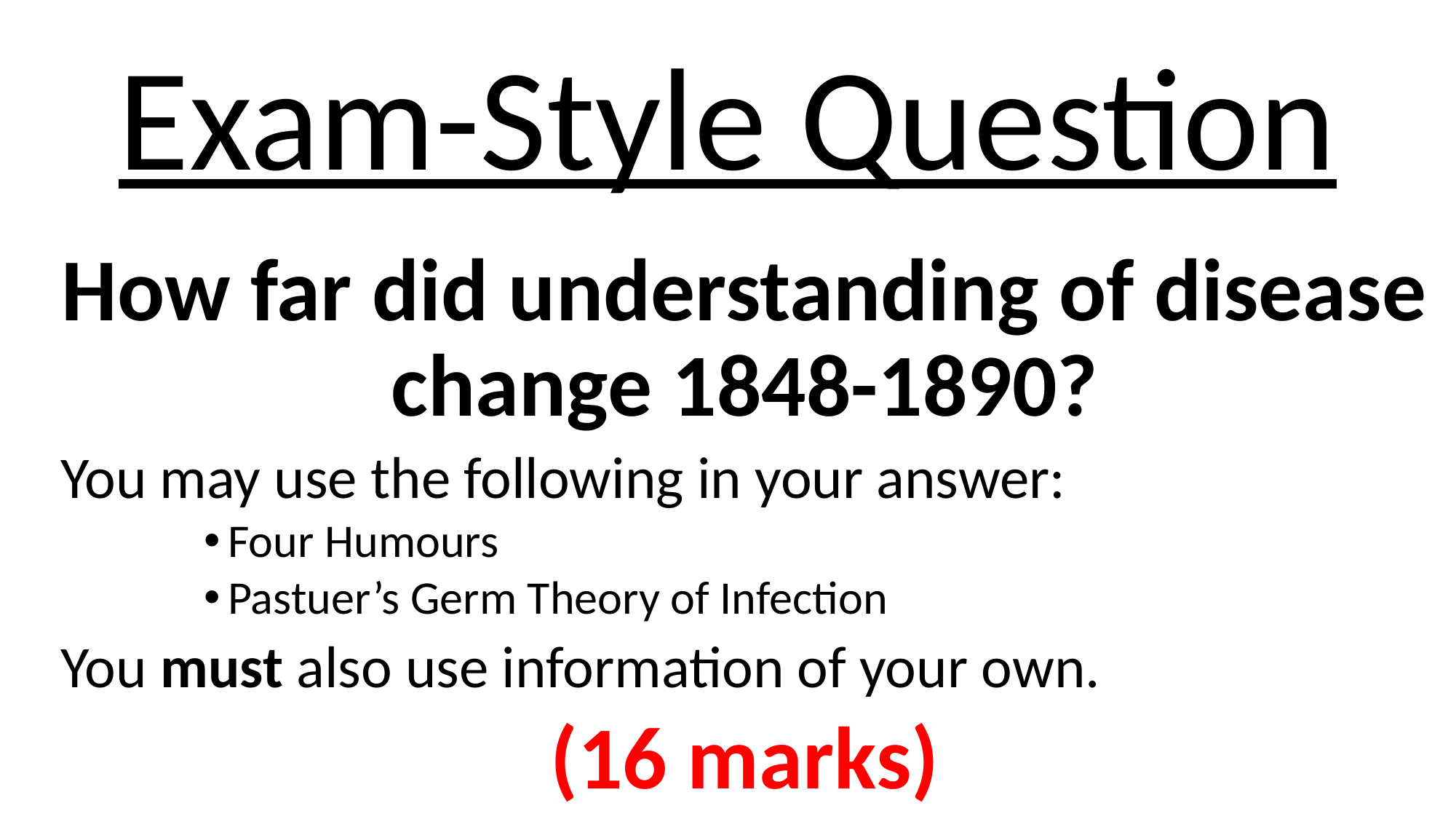

# Exam-Style Question
How far did understanding of disease change 1848-1890?
You may use the following in your answer:
Four Humours
Pastuer’s Germ Theory of Infection
You must also use information of your own.
(16 marks)